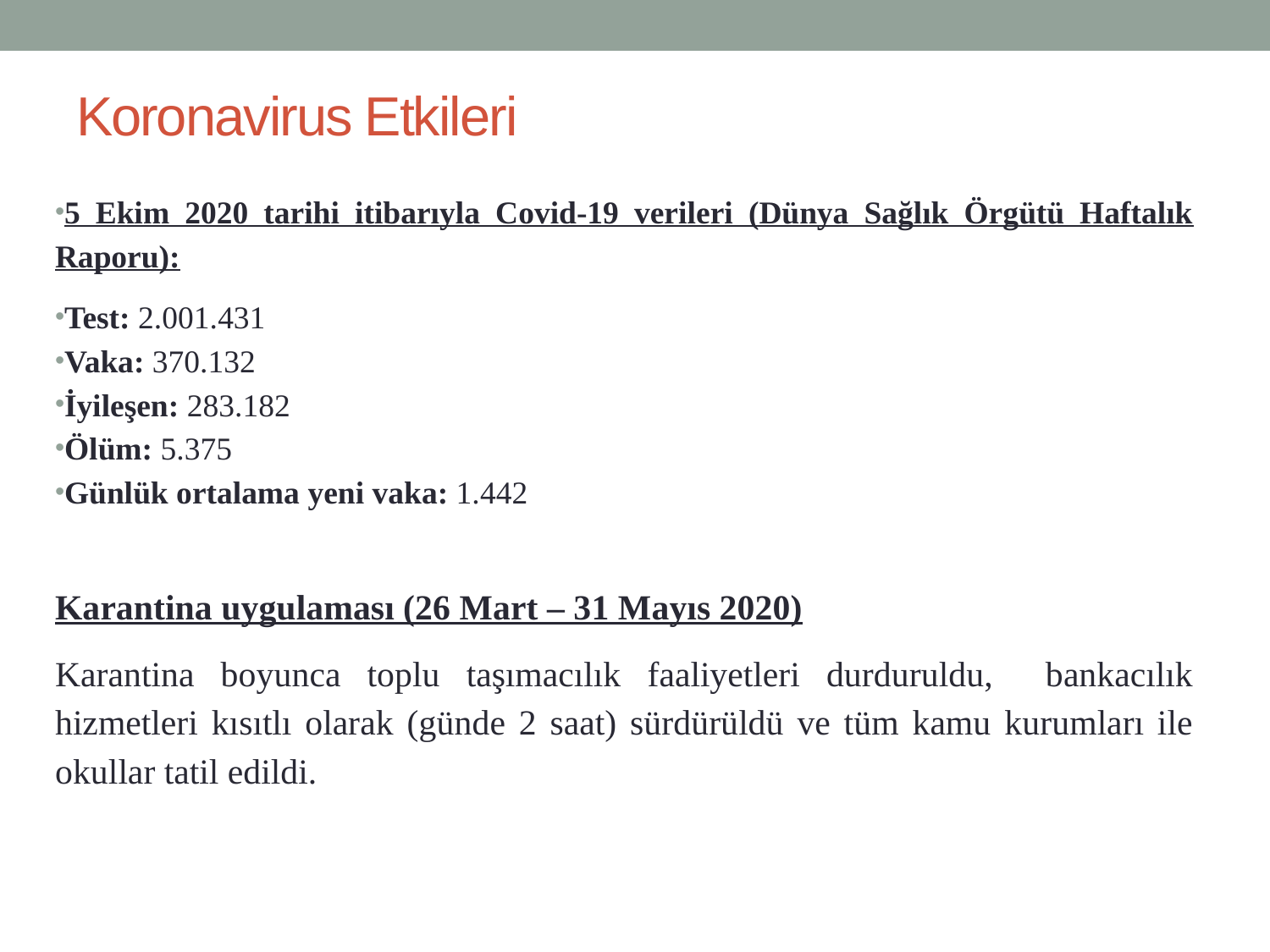

# Koronavirus Etkileri
5 Ekim 2020 tarihi itibarıyla Covid-19 verileri (Dünya Sağlık Örgütü Haftalık Raporu):
Test: 2.001.431
Vaka: 370.132
İyileşen: 283.182
Ölüm: 5.375
Günlük ortalama yeni vaka: 1.442

Karantina uygulaması (26 Mart – 31 Mayıs 2020)
Karantina boyunca toplu taşımacılık faaliyetleri durduruldu,  bankacılık hizmetleri kısıtlı olarak (günde 2 saat) sürdürüldü ve tüm kamu kurumları ile okullar tatil edildi.